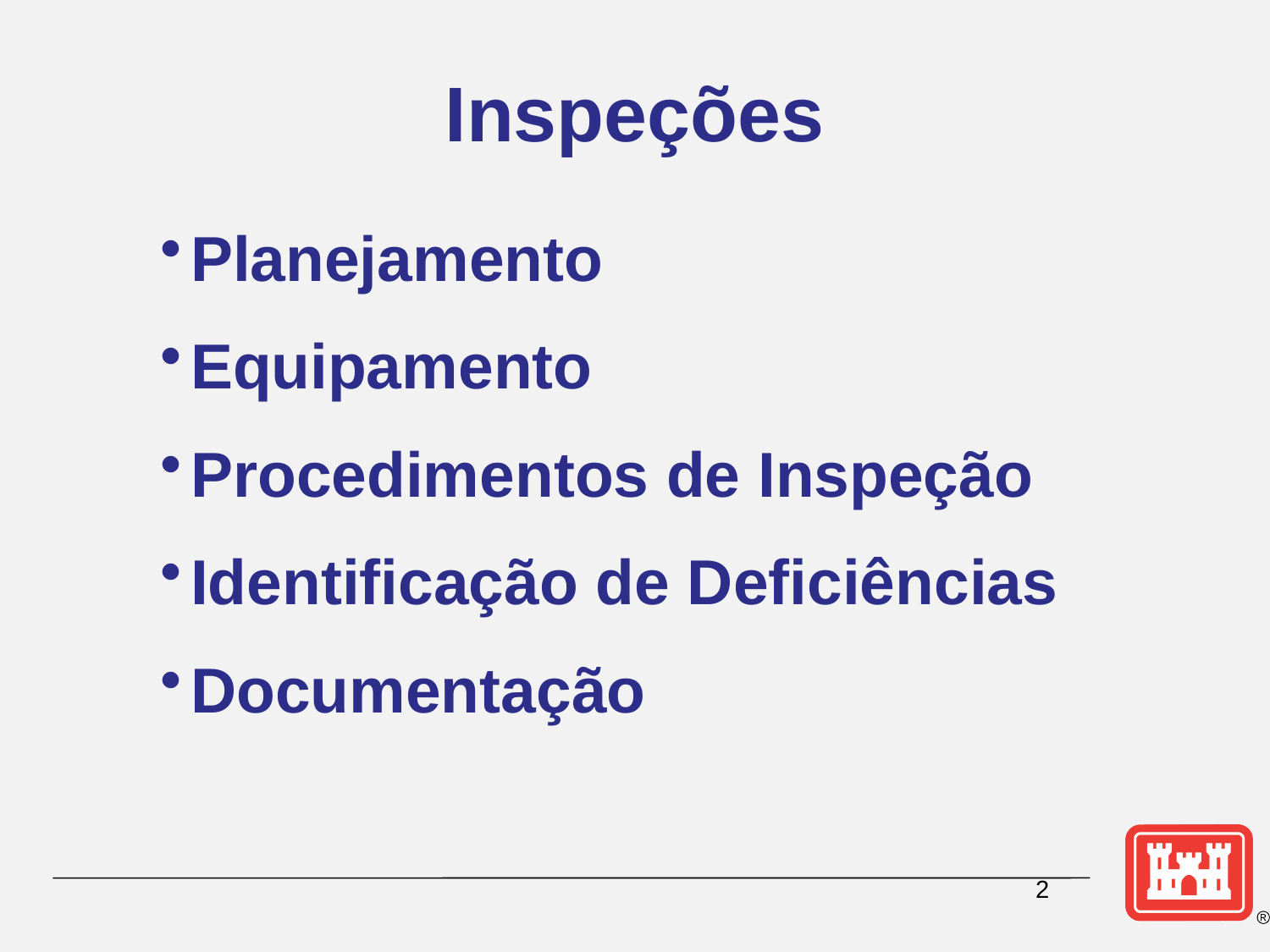

# Inspeções
Planejamento
Equipamento
Procedimentos de Inspeção
Identificação de Deficiências
Documentação
2